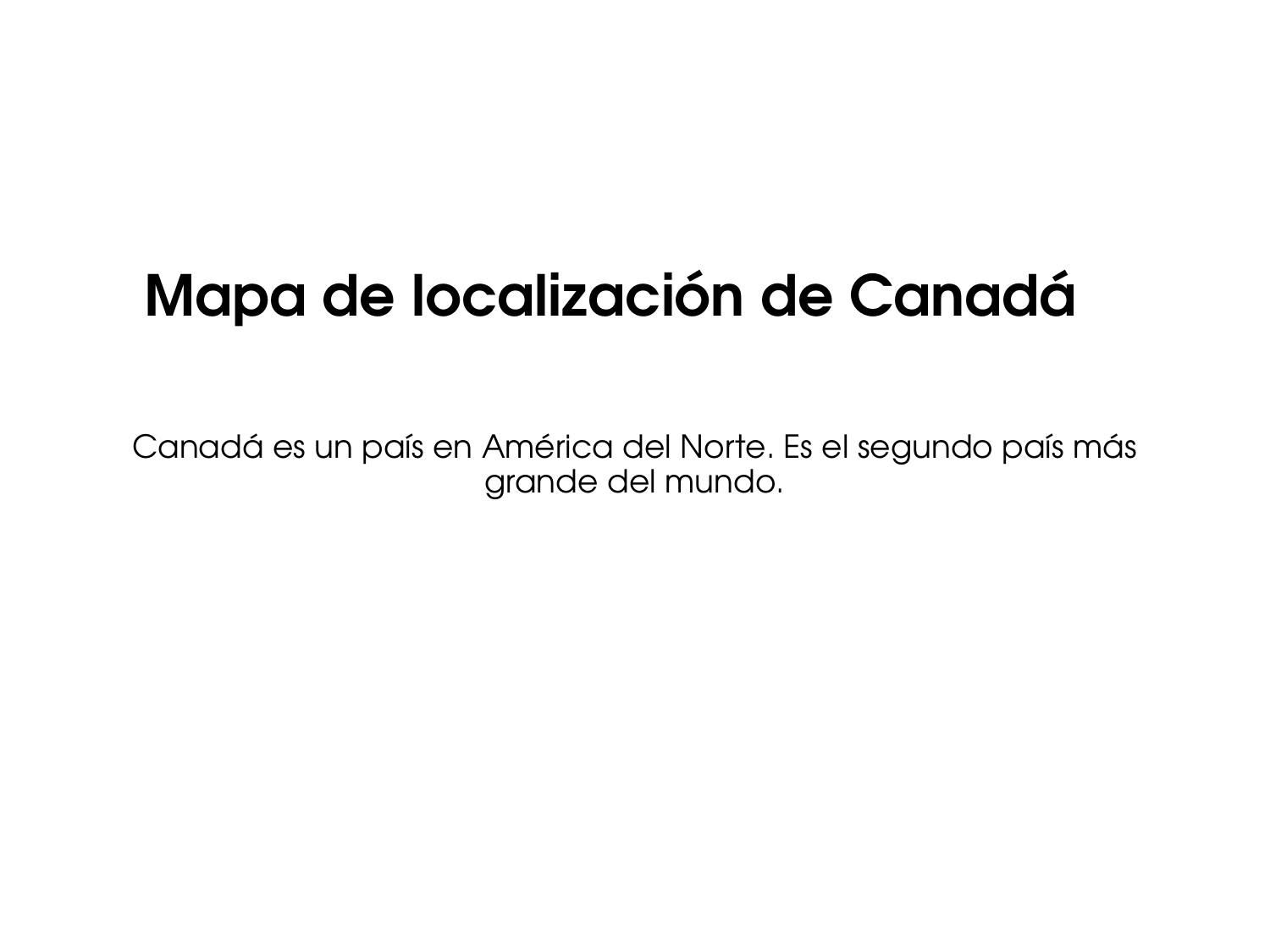

# Mapa de localización de Canadá
Canadá es un país en América del Norte. Es el segundo país más grande del mundo.